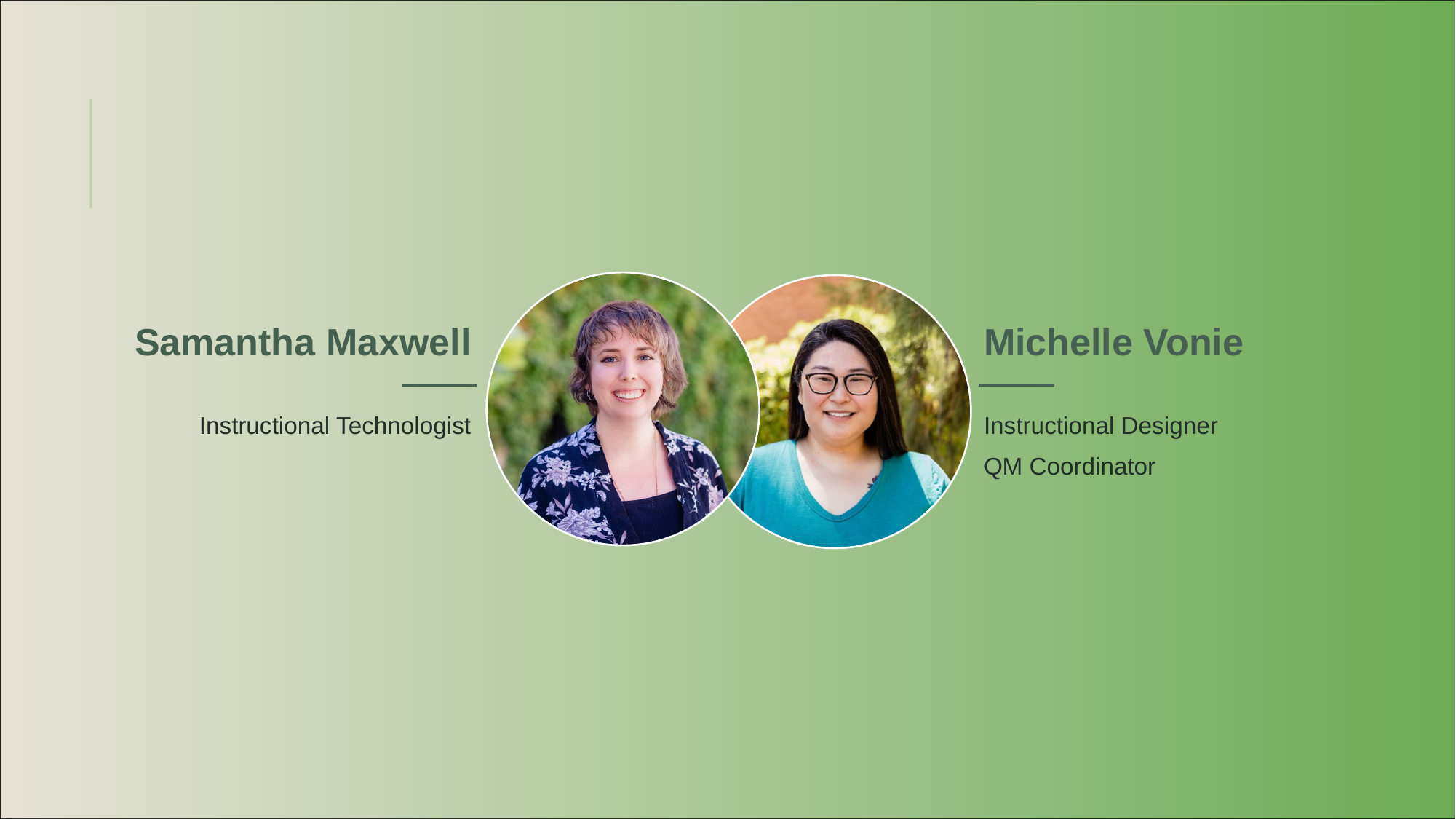

Samantha Maxwell
Michelle Vonie
Instructional Technologist
Instructional Designer
QM Coordinator